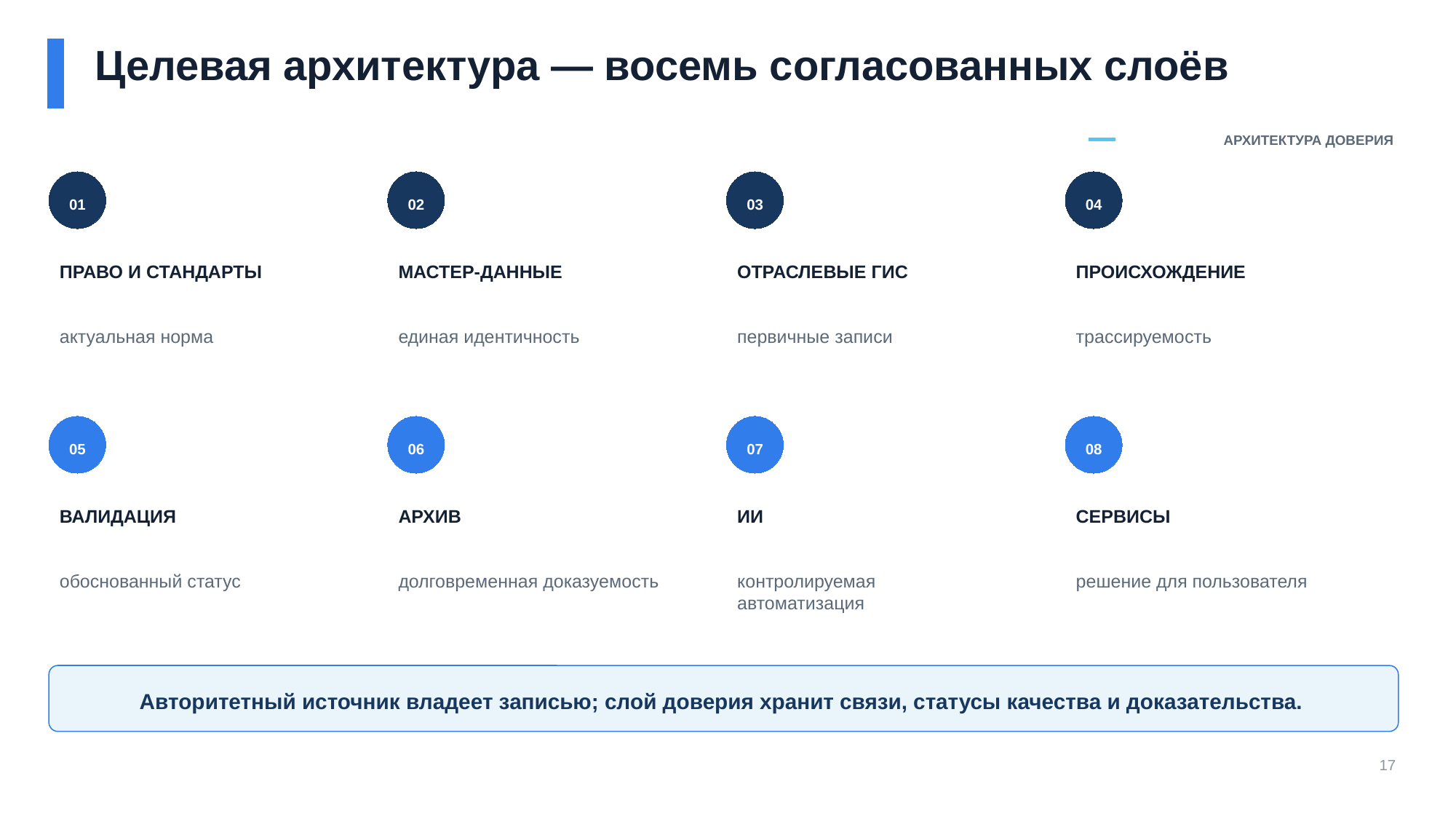

Целевая архитектура — восемь согласованных слоёв

АРХИТЕКТУРА ДОВЕРИЯ

01
02
03
04
ПРАВО И СТАНДАРТЫ
МАСТЕР-ДАННЫЕ
ОТРАСЛЕВЫЕ ГИС
ПРОИСХОЖДЕНИЕ
актуальная норма
единая идентичность
первичные записи
трассируемость

05
06
07
08
ВАЛИДАЦИЯ
АРХИВ
ИИ
СЕРВИСЫ
обоснованный статус
долговременная доказуемость
контролируемая автоматизация
решение для пользователя

Авторитетный источник владеет записью; слой доверия хранит связи, статусы качества и доказательства.
17